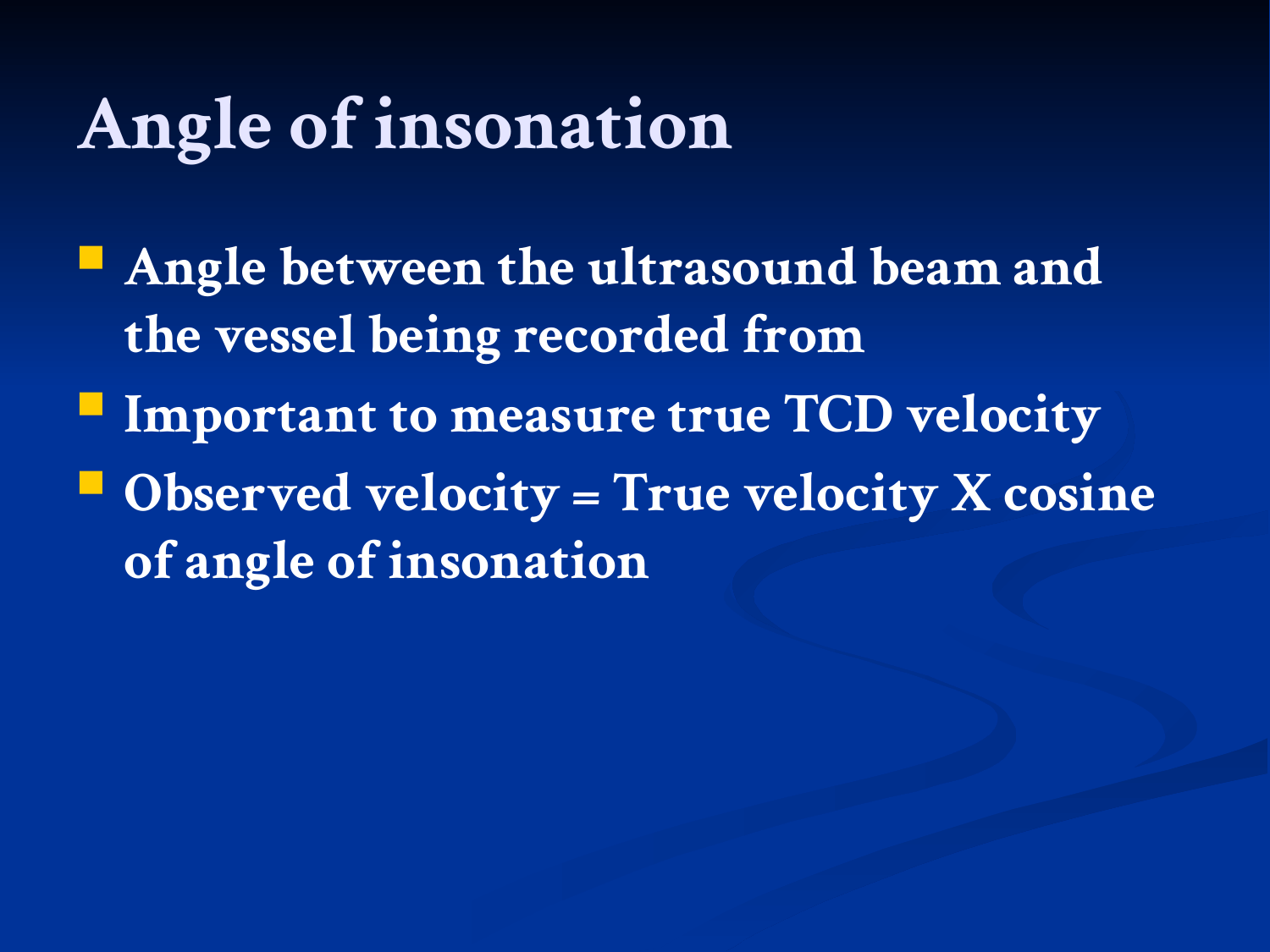

# Angle of insonation
Angle between the ultrasound beam and the vessel being recorded from
Important to measure true TCD velocity
Observed velocity = True velocity X cosine of angle of insonation